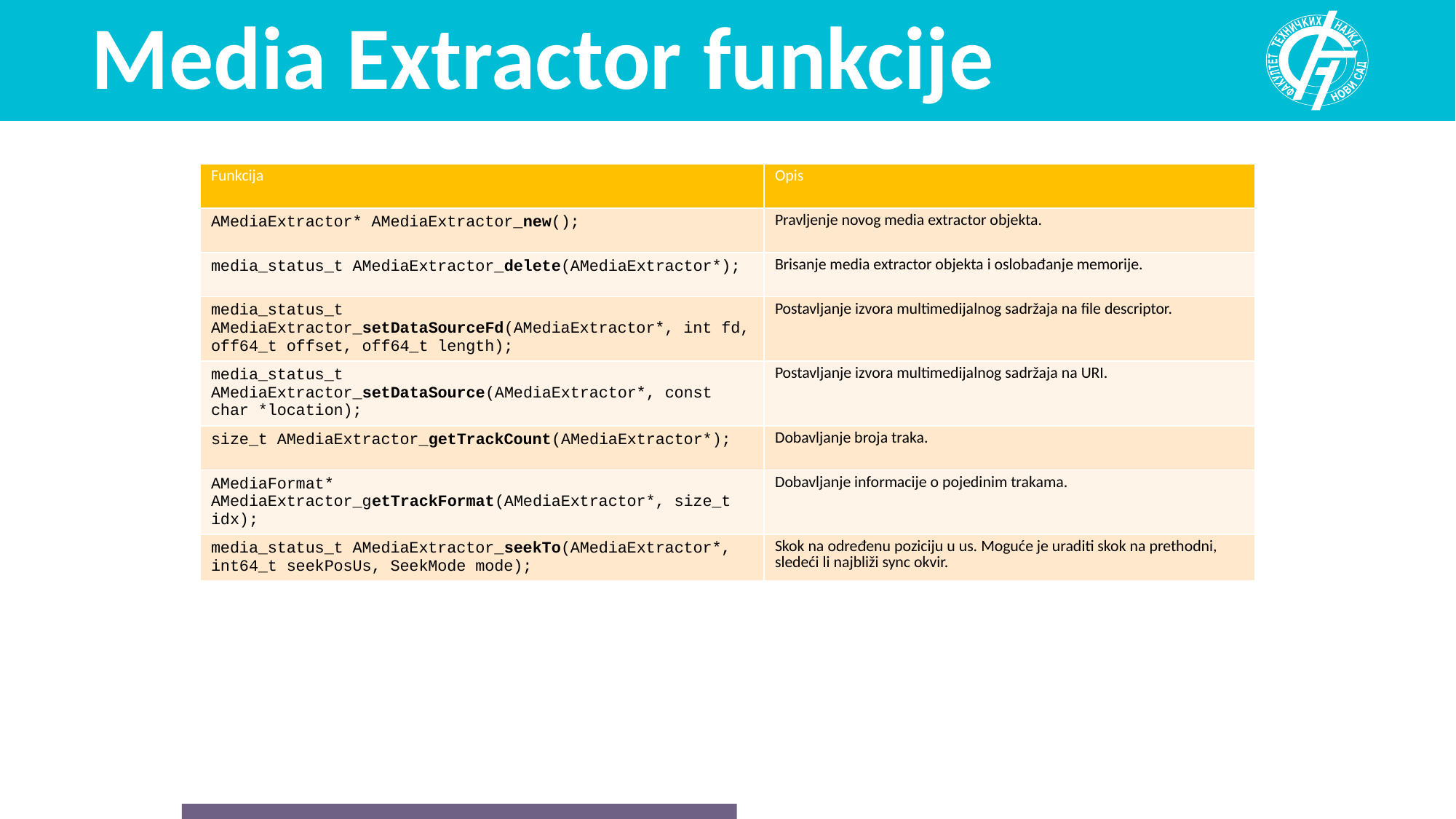

# Media Extractor funkcije
| Funkcija | Opis |
| --- | --- |
| AMediaExtractor\* AMediaExtractor\_new(); | Pravljenje novog media extractor objekta. |
| media\_status\_t AMediaExtractor\_delete(AMediaExtractor\*); | Brisanje media extractor objekta i oslobađanje memorije. |
| media\_status\_t AMediaExtractor\_setDataSourceFd(AMediaExtractor\*, int fd, off64\_t offset, off64\_t length); | Postavljanje izvora multimedijalnog sadržaja na file descriptor. |
| media\_status\_t AMediaExtractor\_setDataSource(AMediaExtractor\*, const char \*location); | Postavljanje izvora multimedijalnog sadržaja na URI. |
| size\_t AMediaExtractor\_getTrackCount(AMediaExtractor\*); | Dobavljanje broja traka. |
| AMediaFormat\* AMediaExtractor\_getTrackFormat(AMediaExtractor\*, size\_t idx); | Dobavljanje informacije o pojedinim trakama. |
| media\_status\_t AMediaExtractor\_seekTo(AMediaExtractor\*, int64\_t seekPosUs, SeekMode mode); | Skok na određenu poziciju u us. Moguće je uraditi skok na prethodni, sledeći li najbliži sync okvir. |